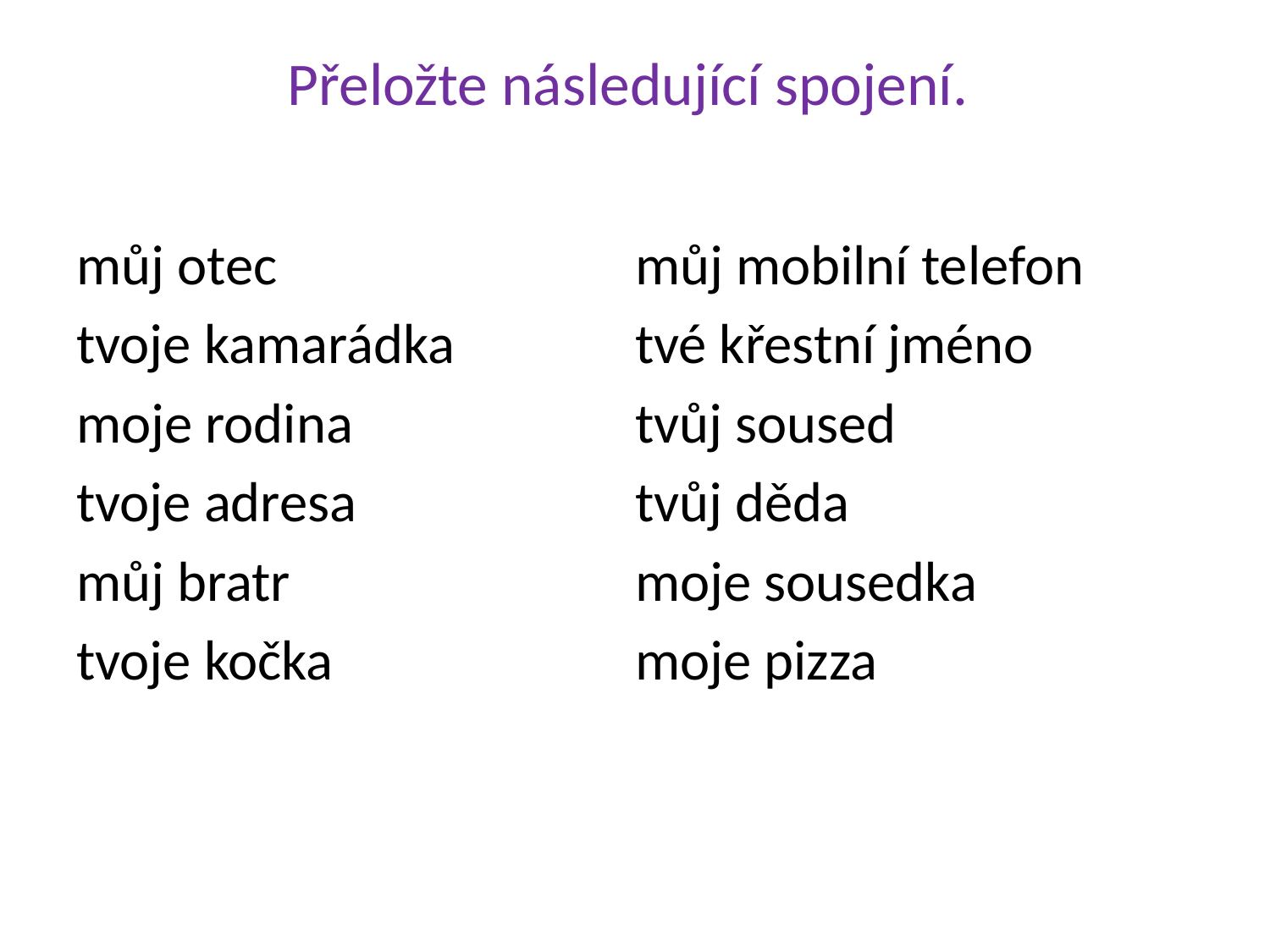

# Přeložte následující spojení.
můj otec
tvoje kamarádka
moje rodina
tvoje adresa
můj bratr
tvoje kočka

můj mobilní telefon
tvé křestní jméno
tvůj soused
tvůj děda
moje sousedka
moje pizza